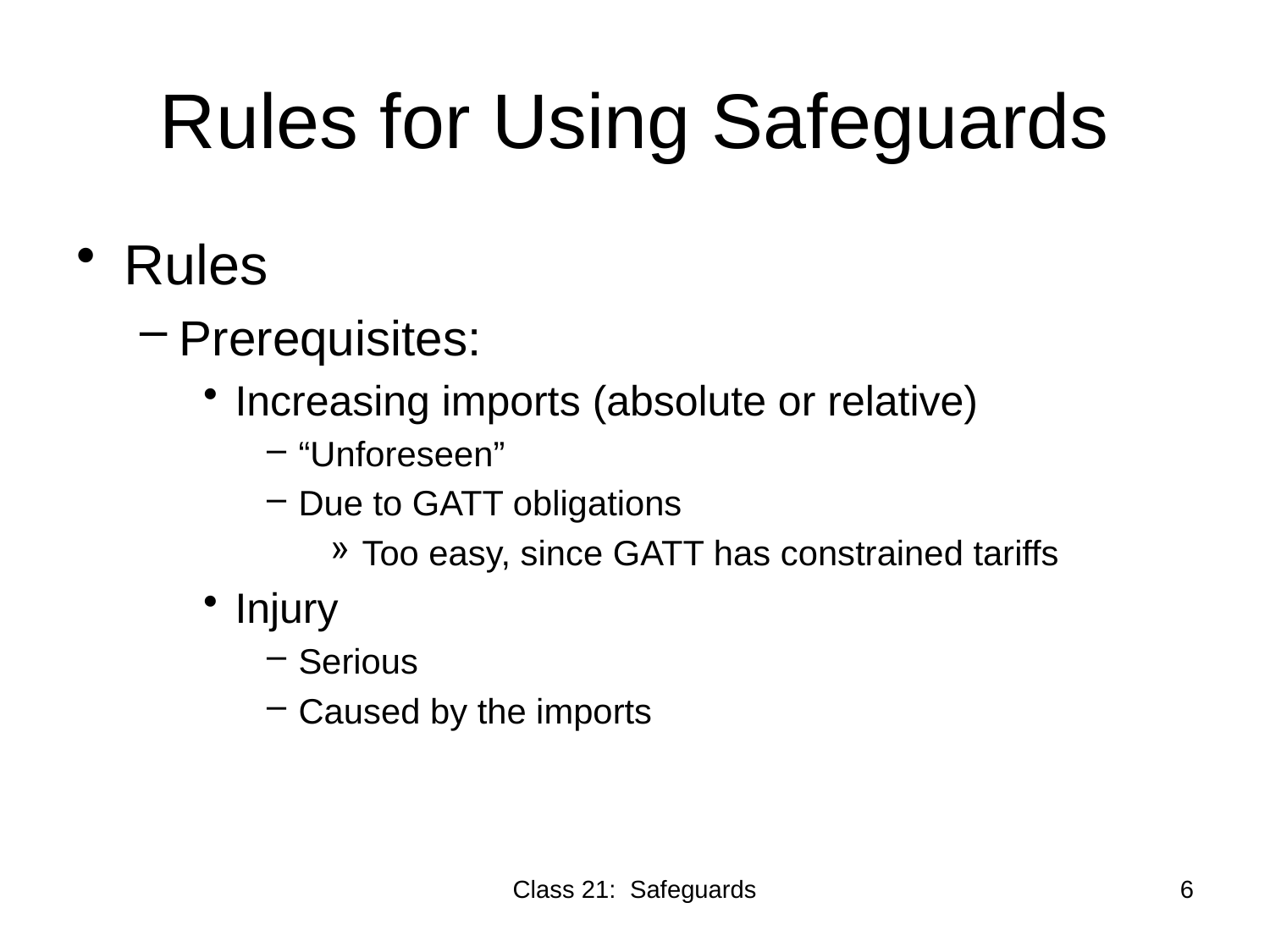

# Rules for Using Safeguards
Rules
Prerequisites:
Increasing imports (absolute or relative)
“Unforeseen”
Due to GATT obligations
Too easy, since GATT has constrained tariffs
Injury
Serious
Caused by the imports
Class 21:  Safeguards
6